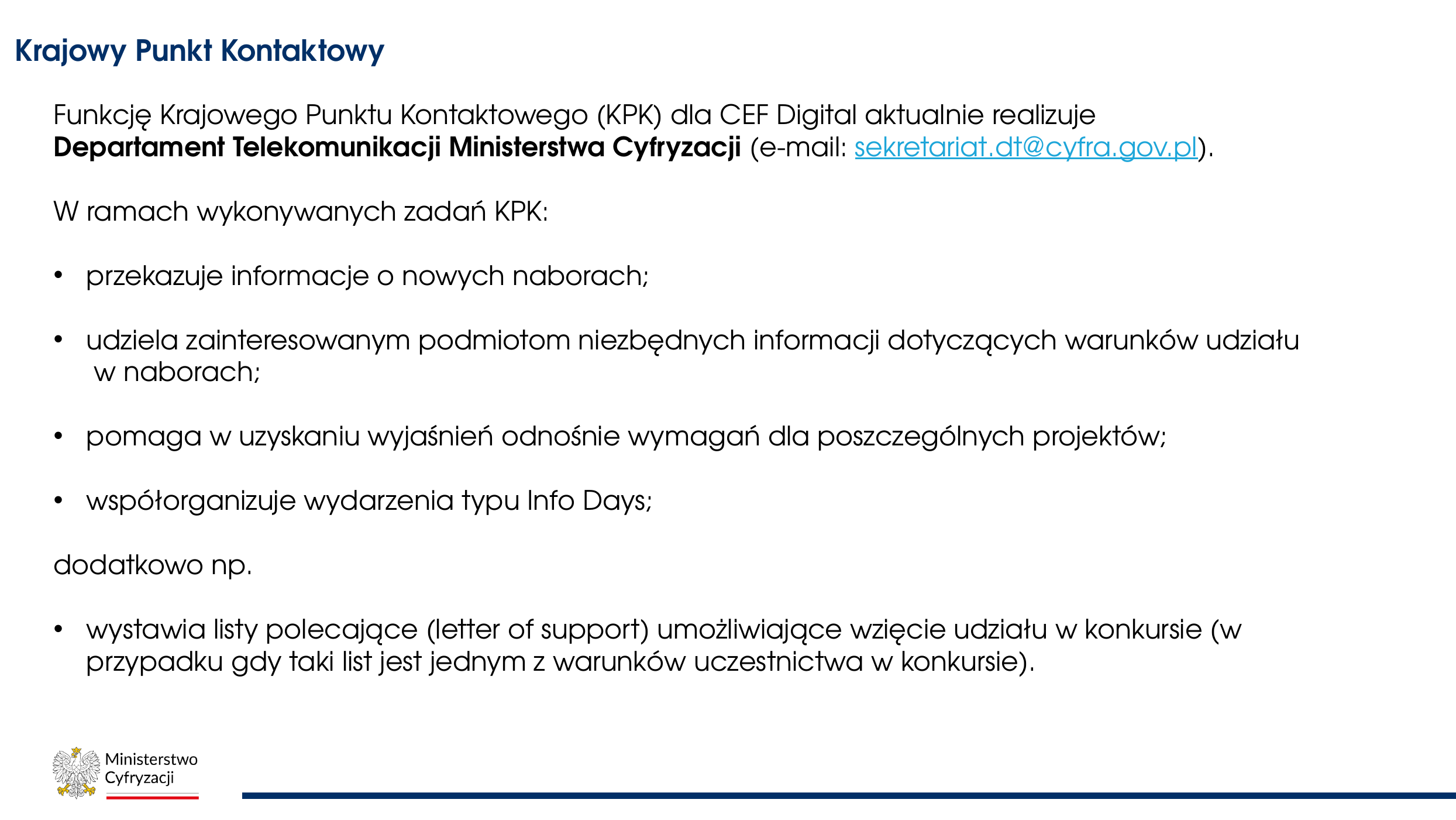

# Krajowy Punkt Kontaktowy

Funkcję Krajowego Punktu Kontaktowego (KPK) dla CEF Digital aktualnie realizuje
Departament Telekomunikacji Ministerstwa Cyfryzacji (e-mail: sekretariat.dt@cyfra.gov.pl).

W ramach wykonywanych zadań KPK:

przekazuje informacje o nowych naborach;

udziela zainteresowanym podmiotom niezbędnych informacji dotyczących warunków udziału
 w naborach;

pomaga w uzyskaniu wyjaśnień odnośnie wymagań dla poszczególnych projektów;

współorganizuje wydarzenia typu Info Days;

dodatkowo np.

wystawia listy polecające (letter of support) umożliwiające wzięcie udziału w konkursie (w przypadku gdy taki list jest jednym z warunków uczestnictwa w konkursie).